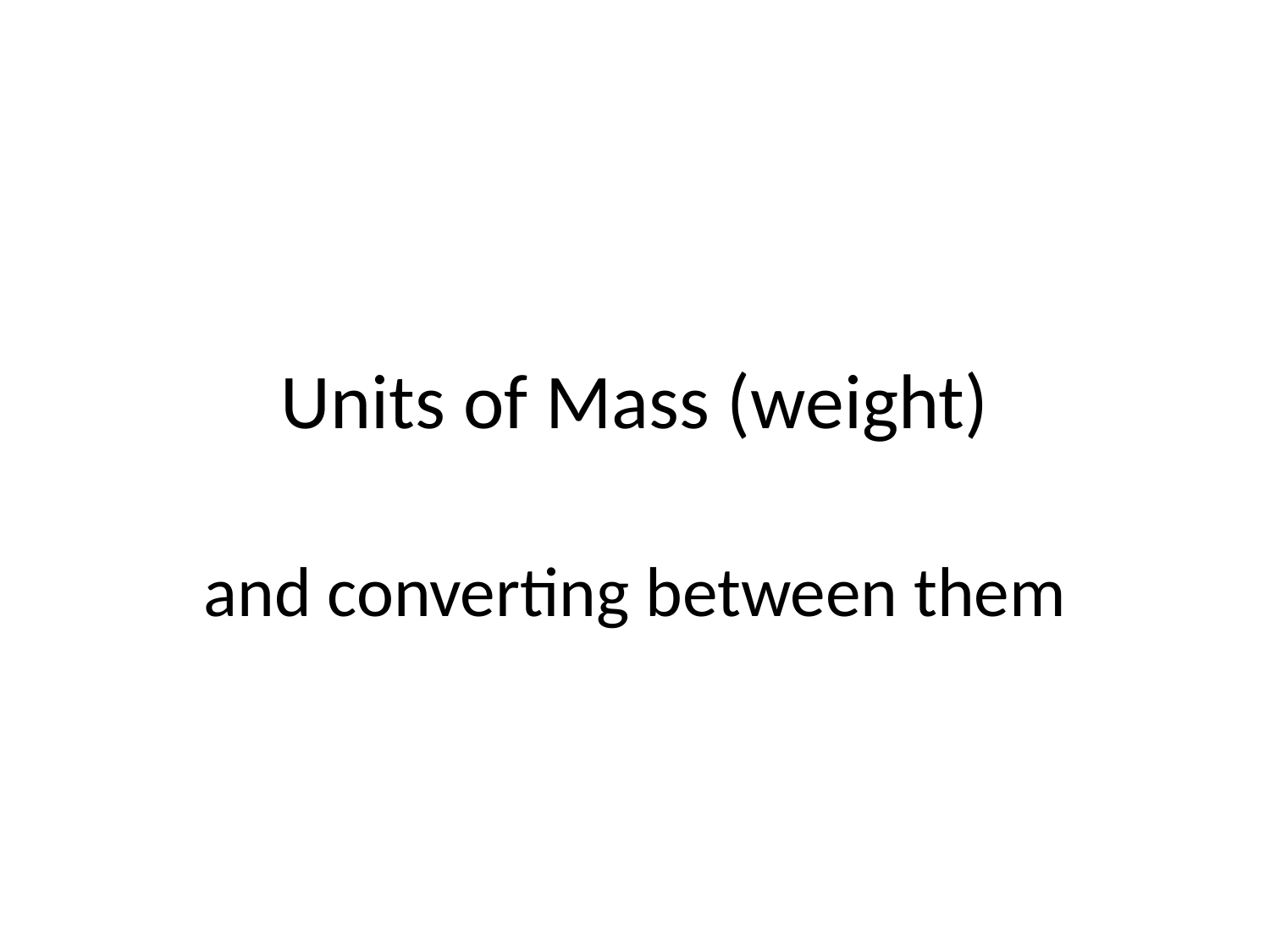

# Units of Mass (weight)
and converting between them